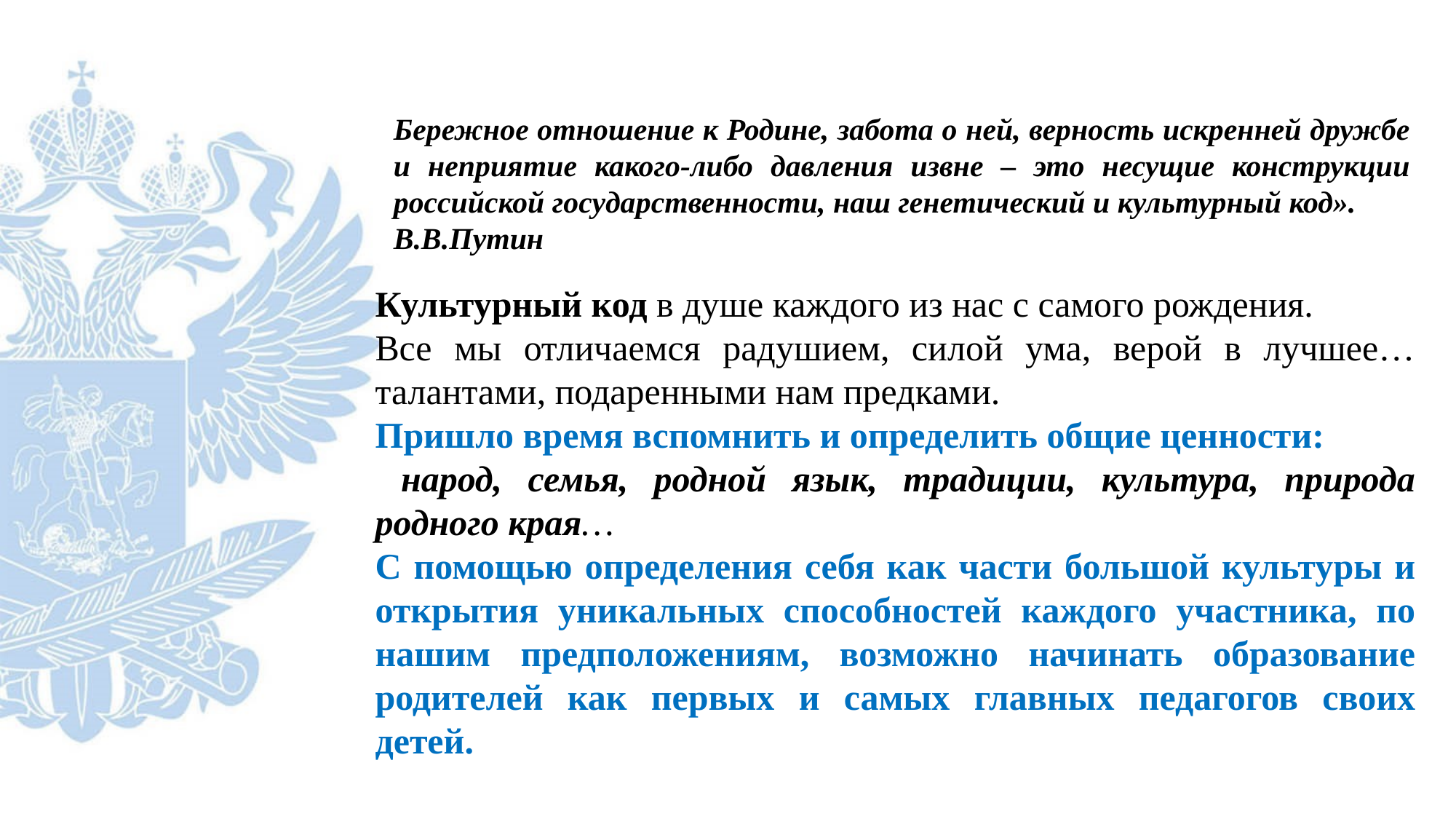

Бережное отношение к Родине, забота о ней, верность искренней дружбе и неприятие какого-либо давления извне – это несущие конструкции российской государственности, наш генетический и культурный код».
В.В.Путин

Культурный код в душе каждого из нас с самого рождения.
Все мы отличаемся радушием, силой ума, верой в лучшее… талантами, подаренными нам предками.
Пришло время вспомнить и определить общие ценности:
 народ, семья, родной язык, традиции, культура, природа родного края…
С помощью определения себя как части большой культуры и открытия уникальных способностей каждого участника, по нашим предположениям, возможно начинать образование родителей как первых и самых главных педагогов своих детей.